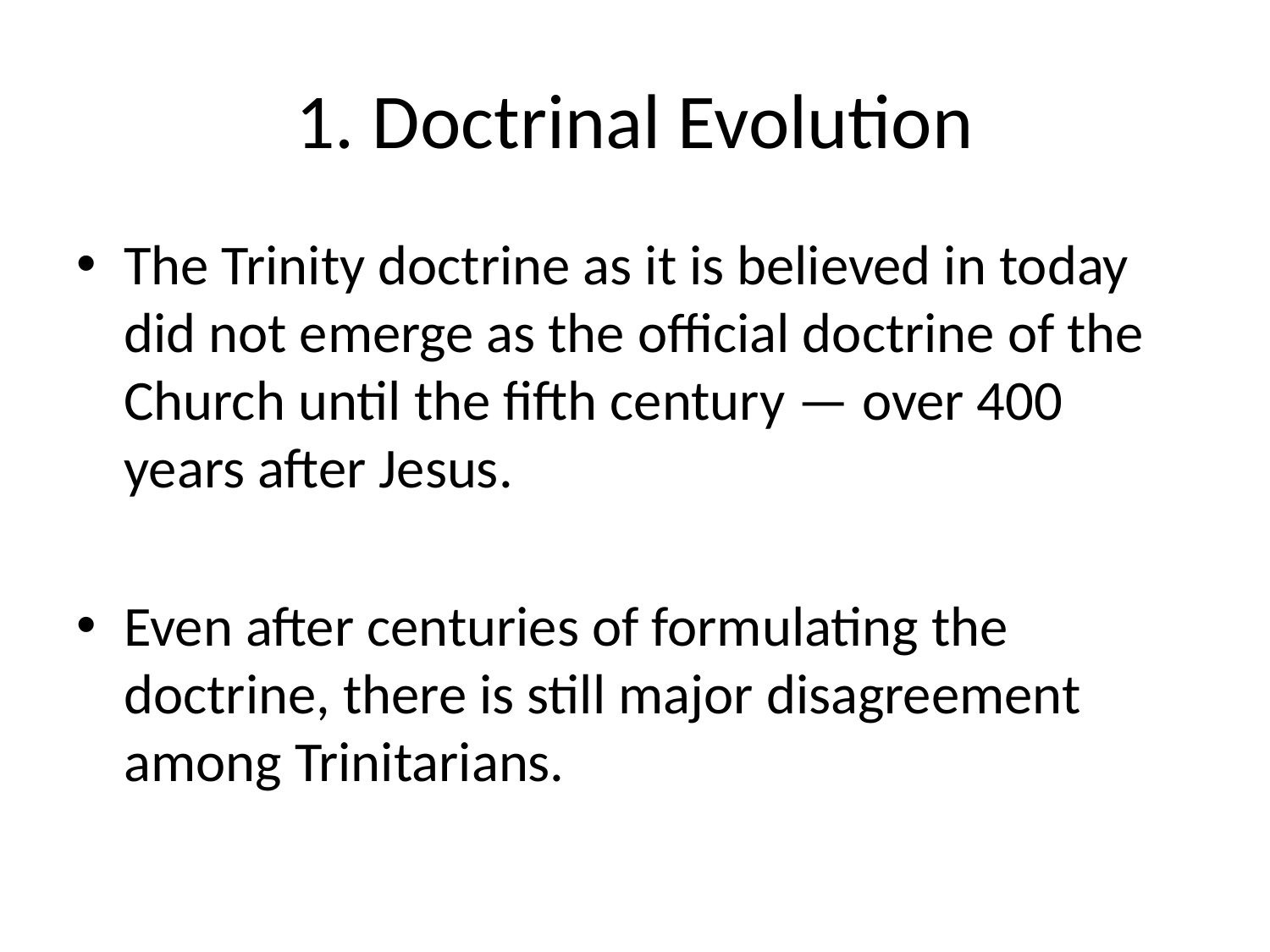

# 1. Doctrinal Evolution
The Trinity doctrine as it is believed in today did not emerge as the official doctrine of the Church until the fifth century — over 400 years after Jesus.

Even after centuries of formulating the doctrine, there is still major disagreement among Trinitarians.